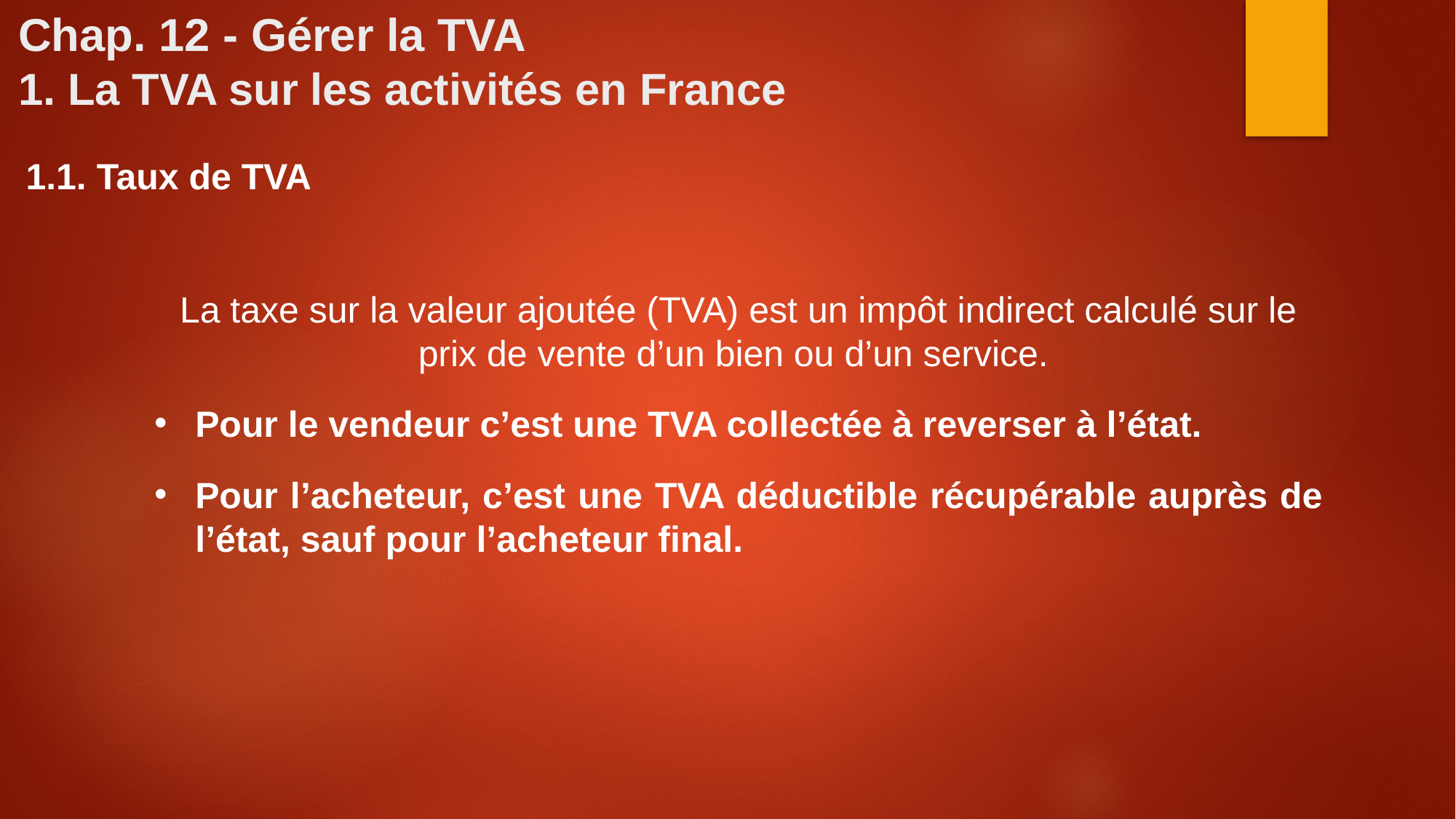

# Chap. 12 - Gérer la TVA 1. La TVA sur les activités en France
1.1. Taux de TVA

La taxe sur la valeur ajoutée (TVA) est un impôt indirect calculé sur le prix de vente d’un bien ou d’un service.
Pour le vendeur c’est une TVA collectée à reverser à l’état.
Pour l’acheteur, c’est une TVA déductible récupérable auprès de l’état, sauf pour l’acheteur final.